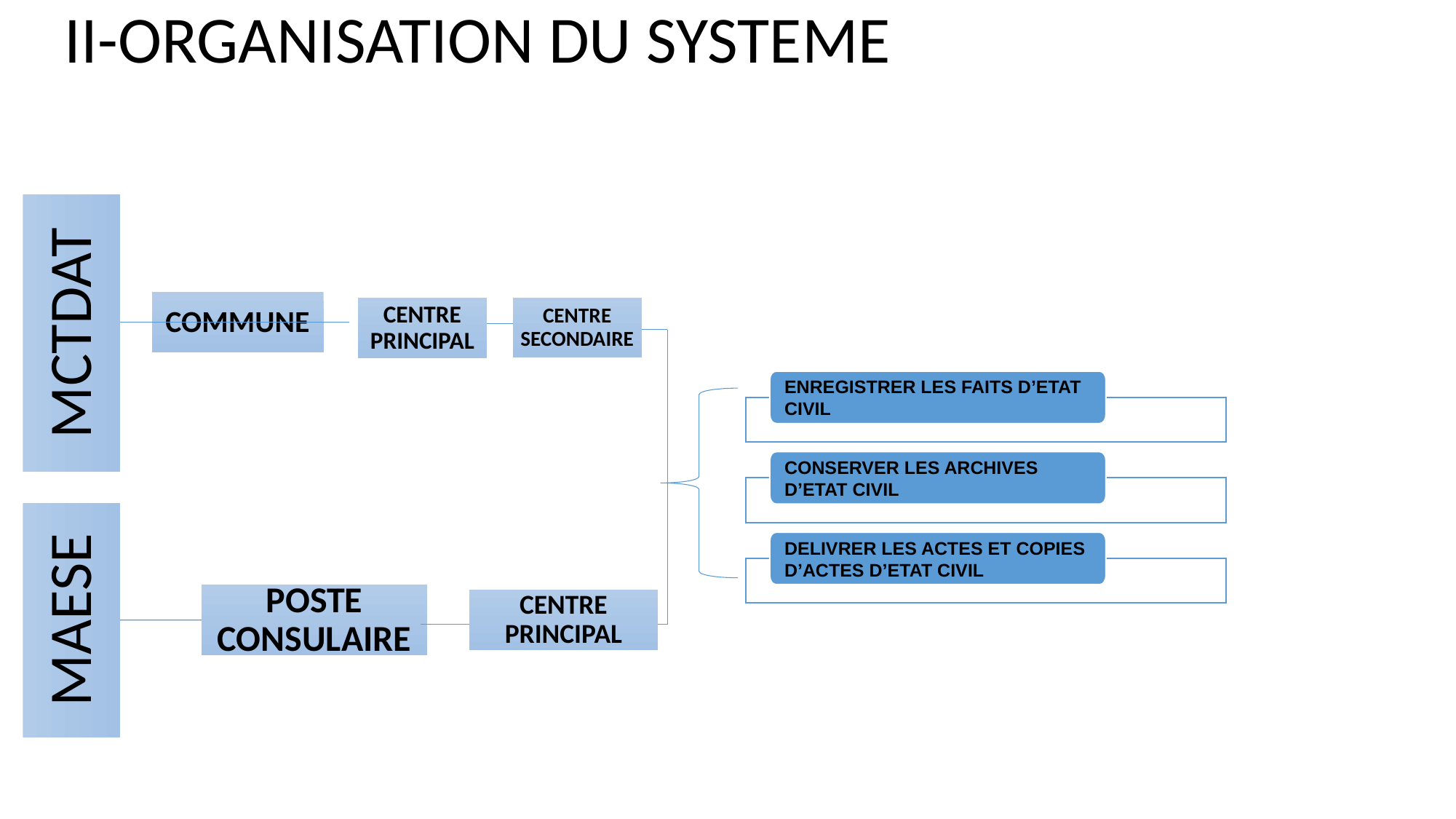

# II-ORGANISATION DU SYSTEME
MCTDAT
CENTRE PRINCIPAL
COMMUNE
CENTRE SECONDAIRE
ENREGISTRER LES FAITS D’ETAT CIVIL

CONSERVER LES ARCHIVES D’ETAT CIVIL

DELIVRER LES ACTES ET COPIES D’ACTES D’ETAT CIVIL

MAESE
POSTE CONSULAIRE
CENTRE PRINCIPAL